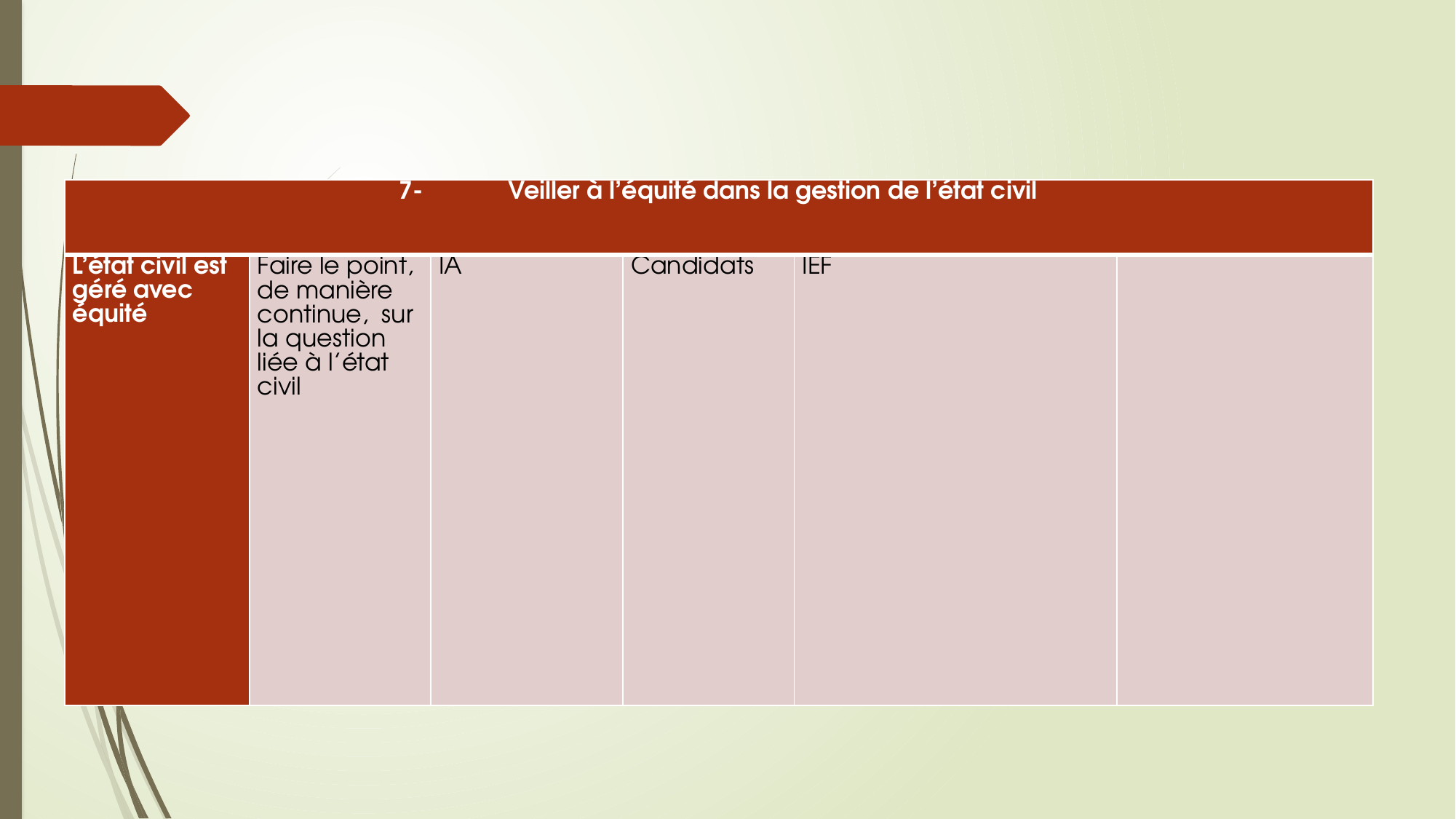

#
| 7- Veiller à l’équité dans la gestion de l’état civil |  |  |  |  |  |
| --- | --- | --- | --- | --- | --- |
| L’état civil est géré avec équité | Faire le point, de manière continue, sur la question liée à l’état civil | IA | Candidats | IEF |  |